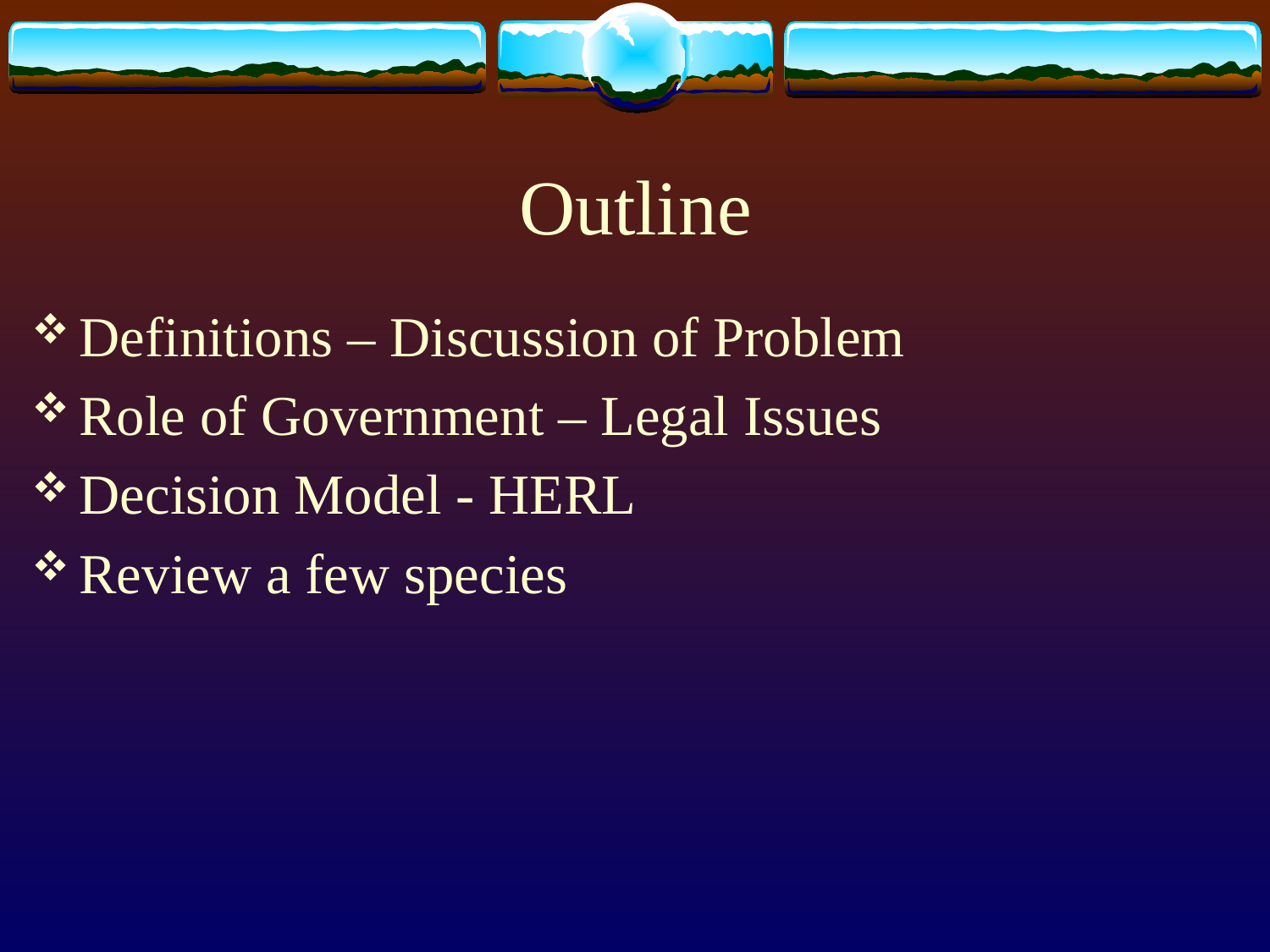

# Outline
Definitions – Discussion of Problem
Role of Government – Legal Issues
Decision Model - HERL
Review a few species